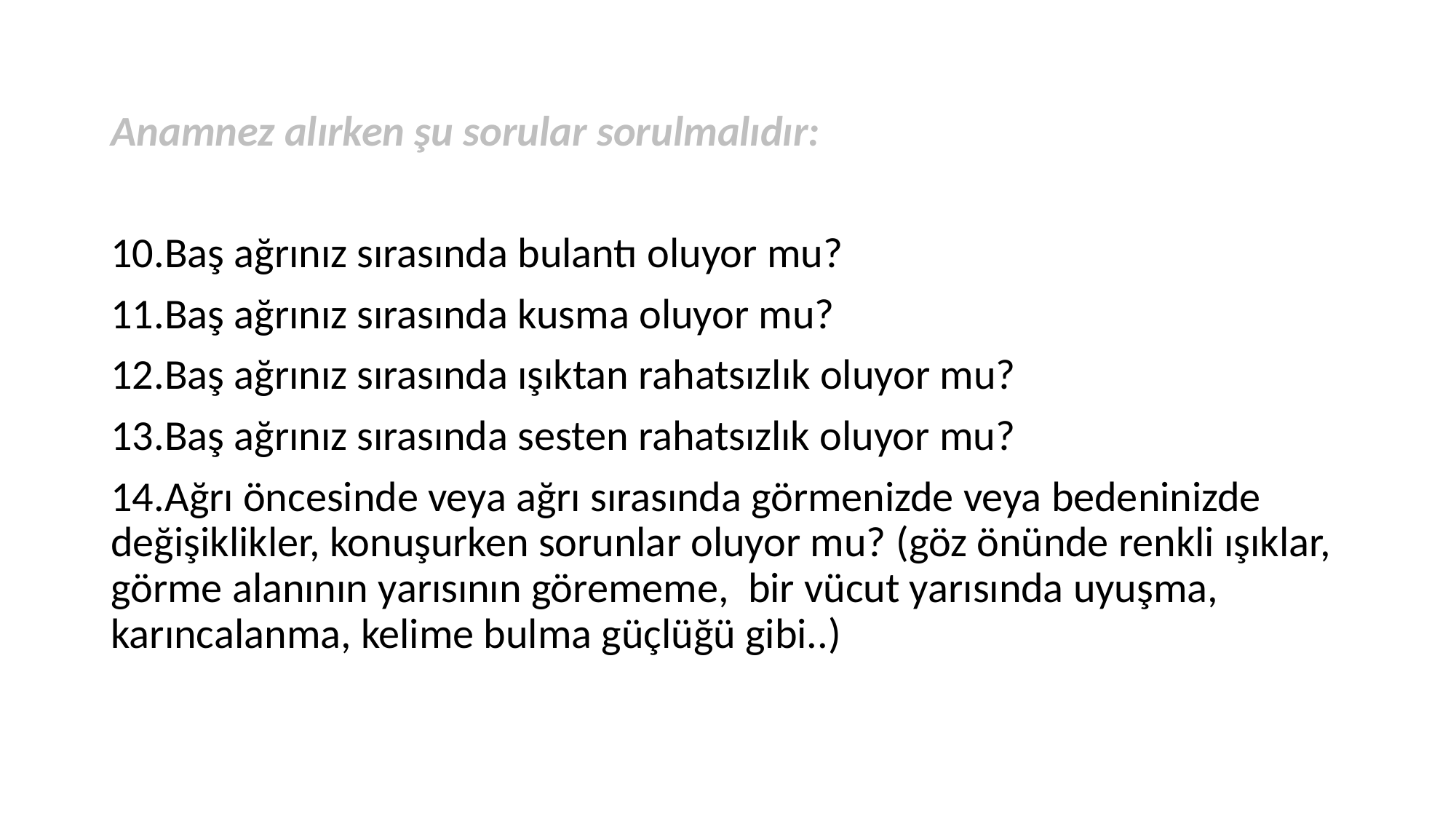

Anamnez alırken şu sorular sorulmalıdır:

10.Baş ağrınız sırasında bulantı oluyor mu?
11.Baş ağrınız sırasında kusma oluyor mu?
12.Baş ağrınız sırasında ışıktan rahatsızlık oluyor mu?
13.Baş ağrınız sırasında sesten rahatsızlık oluyor mu?
14.Ağrı öncesinde veya ağrı sırasında görmenizde veya bedeninizde değişiklikler, konuşurken sorunlar oluyor mu? (göz önünde renkli ışıklar, görme alanının yarısının görememe,  bir vücut yarısında uyuşma, karıncalanma, kelime bulma güçlüğü gibi..)